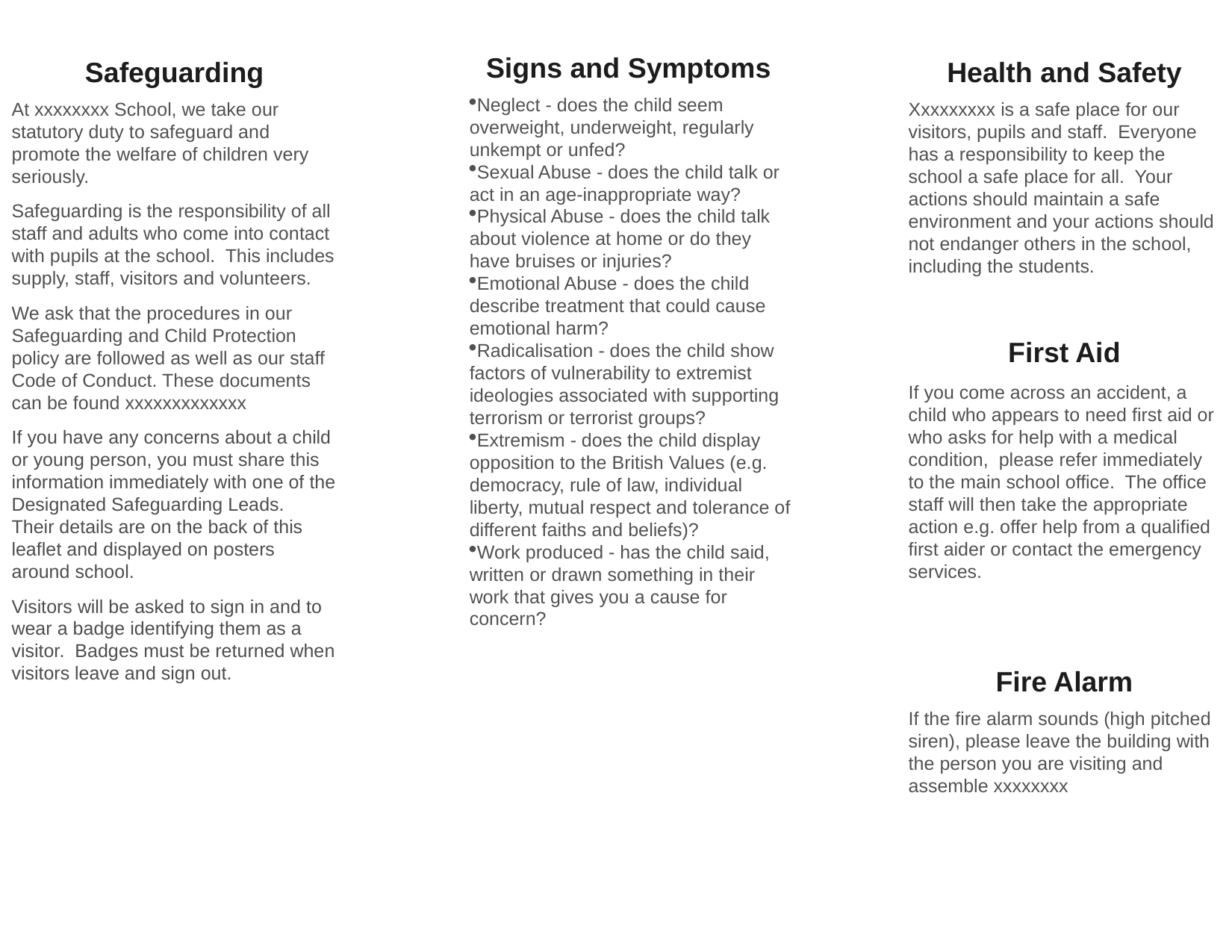

Page 2 (inside of leaflet)
Signs and Symptoms
Neglect - does the child seem overweight, underweight, regularly unkempt or unfed?
Sexual Abuse - does the child talk or act in an age-inappropriate way?
Physical Abuse - does the child talk about violence at home or do they have bruises or injuries?
Emotional Abuse - does the child describe treatment that could cause emotional harm?
Radicalisation - does the child show factors of vulnerability to extremist ideologies associated with supporting terrorism or terrorist groups?
Extremism - does the child display opposition to the British Values (e.g. democracy, rule of law, individual liberty, mutual respect and tolerance of different faiths and beliefs)?
Work produced - has the child said, written or drawn something in their work that gives you a cause for concern?

Safeguarding
At xxxxxxxx School, we take our statutory duty to safeguard and promote the welfare of children very seriously.
Safeguarding is the responsibility of all staff and adults who come into contact with pupils at the school.  This includes supply, staff, visitors and volunteers.
We ask that the procedures in our Safeguarding and Child Protection  policy are followed as well as our staff Code of Conduct. These documents can be found xxxxxxxxxxxxx
If you have any concerns about a child or young person, you must share this information immediately with one of the Designated Safeguarding Leads.  Their details are on the back of this leaflet and displayed on posters around school.
Visitors will be asked to sign in and to wear a badge identifying them as a visitor.  Badges must be returned when visitors leave and sign out.

Health and Safety
Xxxxxxxxx is a safe place for our visitors, pupils and staff.  Everyone has a responsibility to keep the school a safe place for all.  Your actions should maintain a safe environment and your actions should not endanger others in the school, including the students.

First Aid
If you come across an accident, a child who appears to need first aid or who asks for help with a medical condition,  please refer immediately to the main school office.  The office staff will then take the appropriate action e.g. offer help from a qualified first aider or contact the emergency services.

Fire Alarm
If the fire alarm sounds (high pitched siren), please leave the building with the person you are visiting and assemble xxxxxxxx